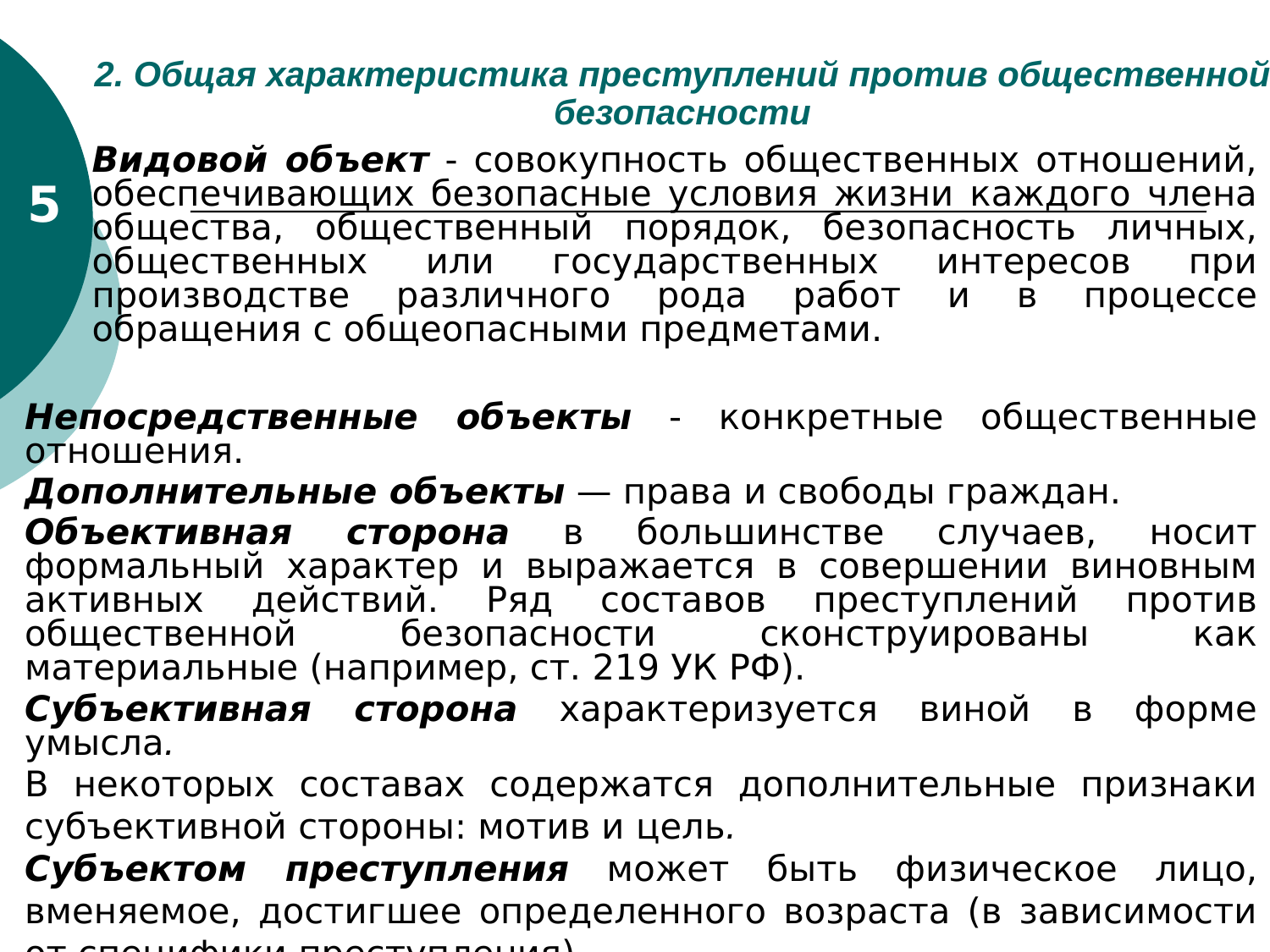

# 2. Общая характеристика преступлений против общественной безопасности
Видовой объект - совокупность общественных отношений, обеспечивающих безопасные условия жизни каждого члена общества, общественный порядок, безопасность личных, общественных или государственных интересов при производстве различного рода работ и в процессе обращения с общеопасными предметами.

5
Непосредственные объекты - конкретные общественные отношения.
Дополнительные объекты — права и свободы граждан.
Объективная сторона в большинстве случаев, носит формальный характер и выражается в совершении виновным активных действий. Ряд составов преступлений против общественной безопасности сконструированы как материальные (например, ст. 219 УК РФ).
Субъективная сторона характеризуется виной в форме умысла.
В некоторых составах содержатся дополнительные признаки субъективной стороны: мотив и цель.
Субъектом преступления может быть физическое лицо, вменяемое, достигшее определенного возраста (в зависимости от специфики преступления).